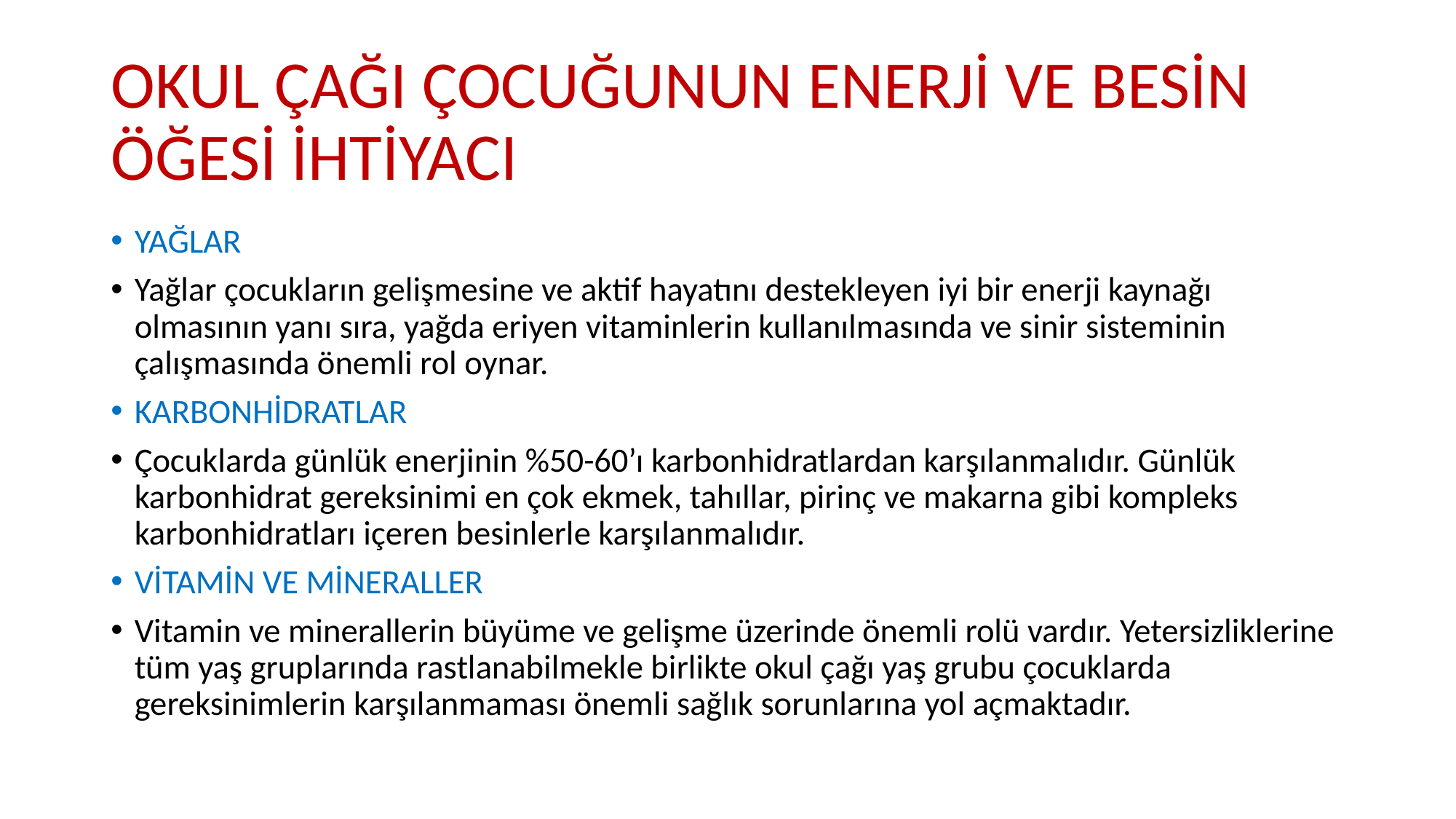

# OKUL ÇAĞI ÇOCUĞUNUN ENERJİ VE BESİN ÖĞESİ İHTİYACI
YAĞLAR
Yağlar çocukların gelişmesine ve aktif hayatını destekleyen iyi bir enerji kaynağı olmasının yanı sıra, yağda eriyen vitaminlerin kullanılmasında ve sinir sisteminin çalışmasında önemli rol oynar.
KARBONHİDRATLAR
Çocuklarda günlük enerjinin %50-60’ı karbonhidratlardan karşılanmalıdır. Günlük karbonhidrat gereksinimi en çok ekmek, tahıllar, pirinç ve makarna gibi kompleks karbonhidratları içeren besinlerle karşılanmalıdır.
VİTAMİN VE MİNERALLER
Vitamin ve minerallerin büyüme ve gelişme üzerinde önemli rolü vardır. Yetersizliklerine tüm yaş gruplarında rastlanabilmekle birlikte okul çağı yaş grubu çocuklarda gereksinimlerin karşılanmaması önemli sağlık sorunlarına yol açmaktadır.